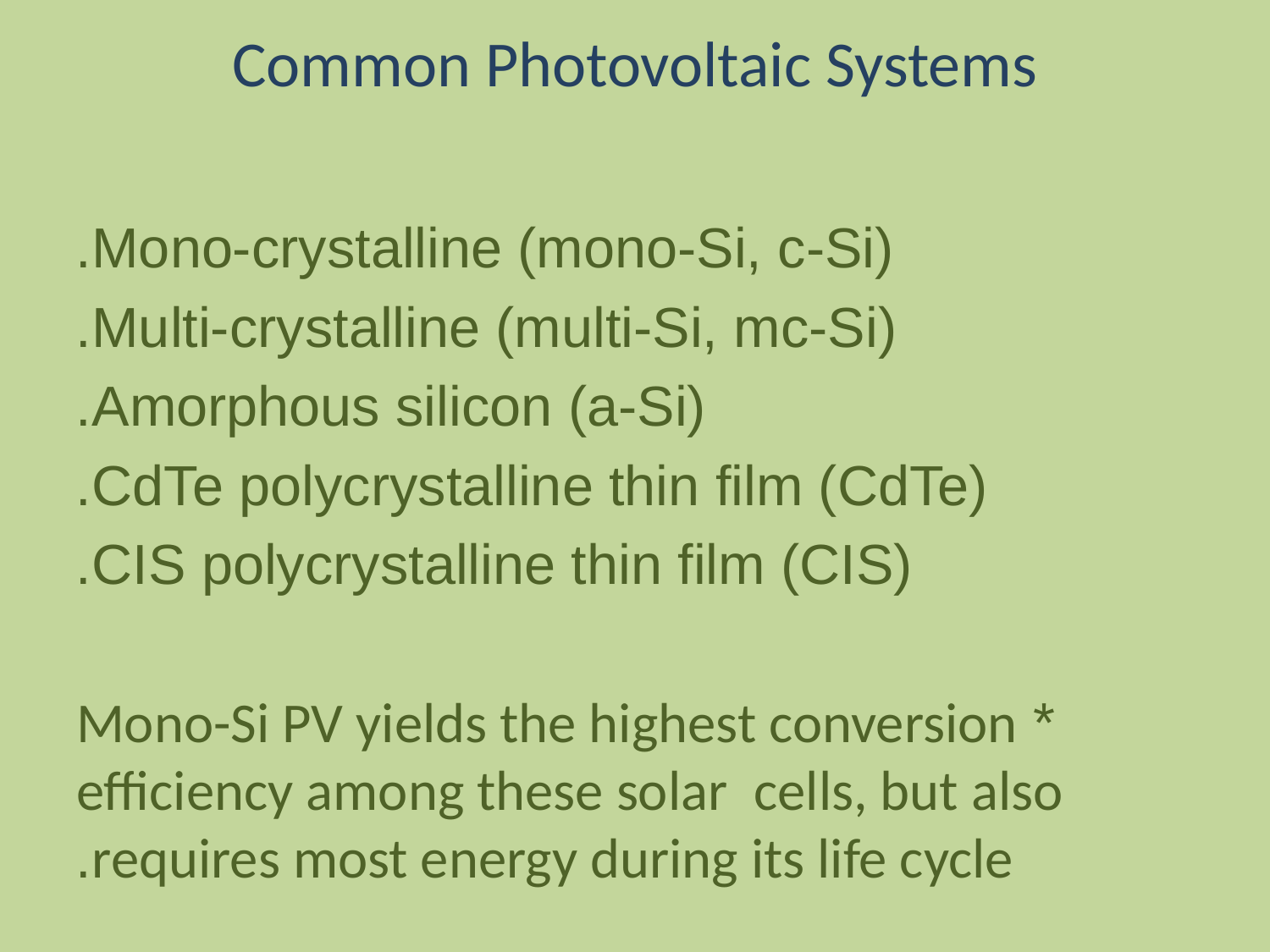

# Common Photovoltaic Systems

Mono-crystalline (mono-Si, c-Si).
Multi-crystalline (multi-Si, mc-Si).
Amorphous silicon (a-Si).
CdTe polycrystalline thin film (CdTe).
CIS polycrystalline thin film (CIS).

* Mono-Si PV yields the highest conversion efficiency among these solar  cells, but also requires most energy during its life cycle.